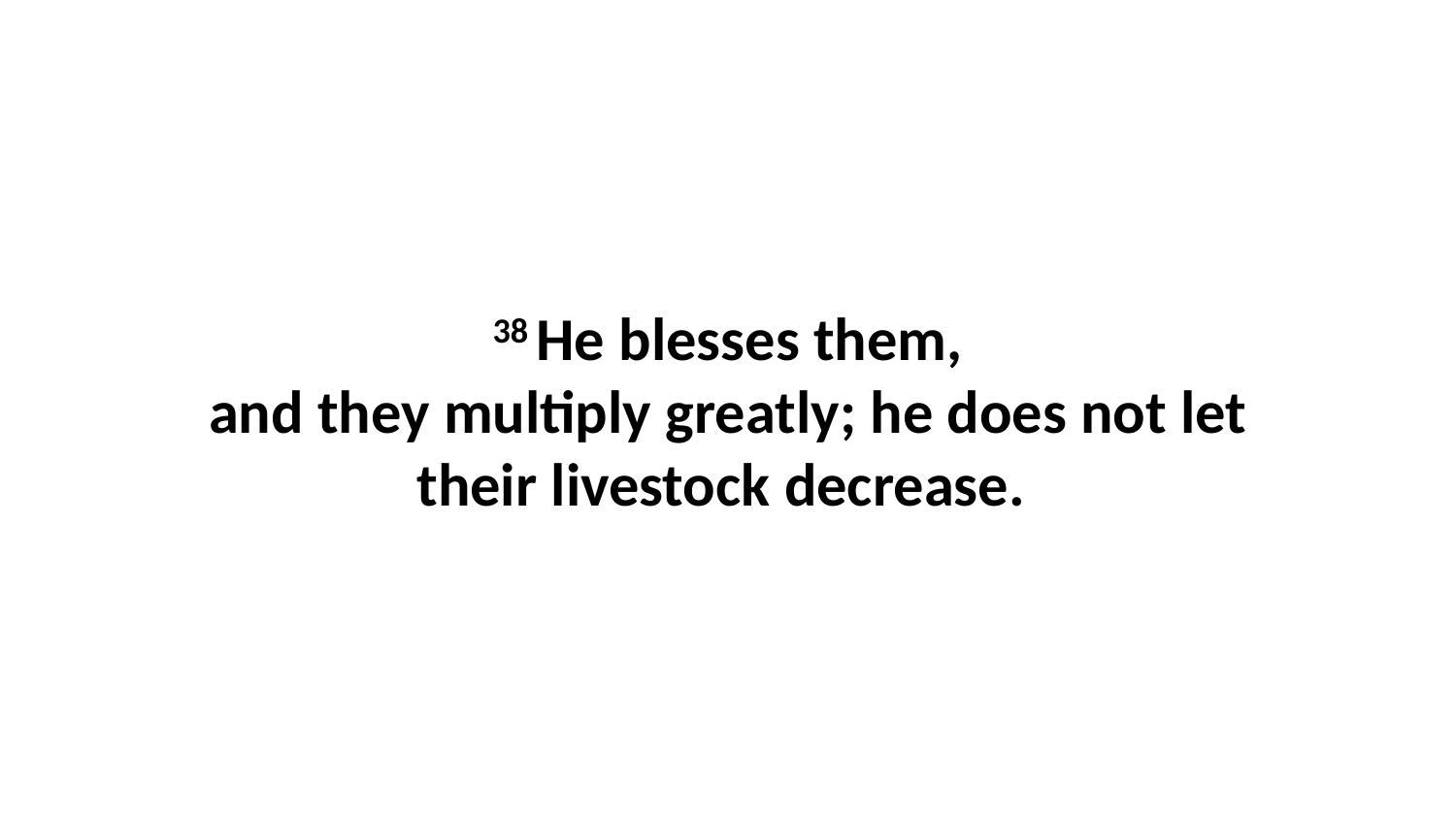

38 He blesses them, and they multiply greatly; he does not let their livestock decrease.